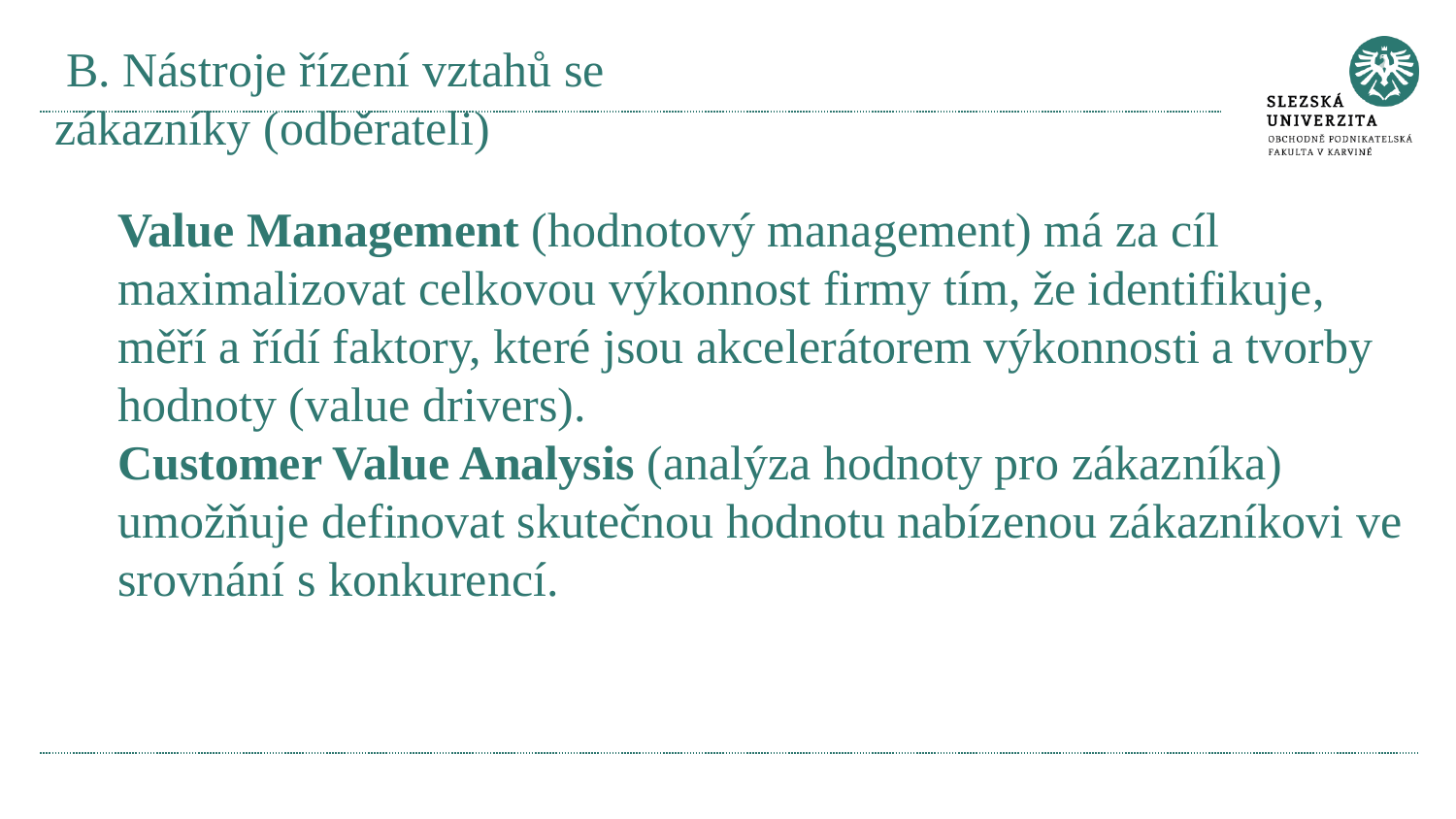

# B. Nástroje řízení vztahů se zákazníky (odběrateli)
Value Management (hodnotový management) má za cíl maximalizovat celkovou výkonnost firmy tím, že identifikuje, měří a řídí faktory, které jsou akcelerátorem výkonnosti a tvorby hodnoty (value drivers).
Customer Value Analysis (analýza hodnoty pro zákazníka) umožňuje definovat skutečnou hodnotu nabízenou zákazníkovi ve srovnání s konkurencí.